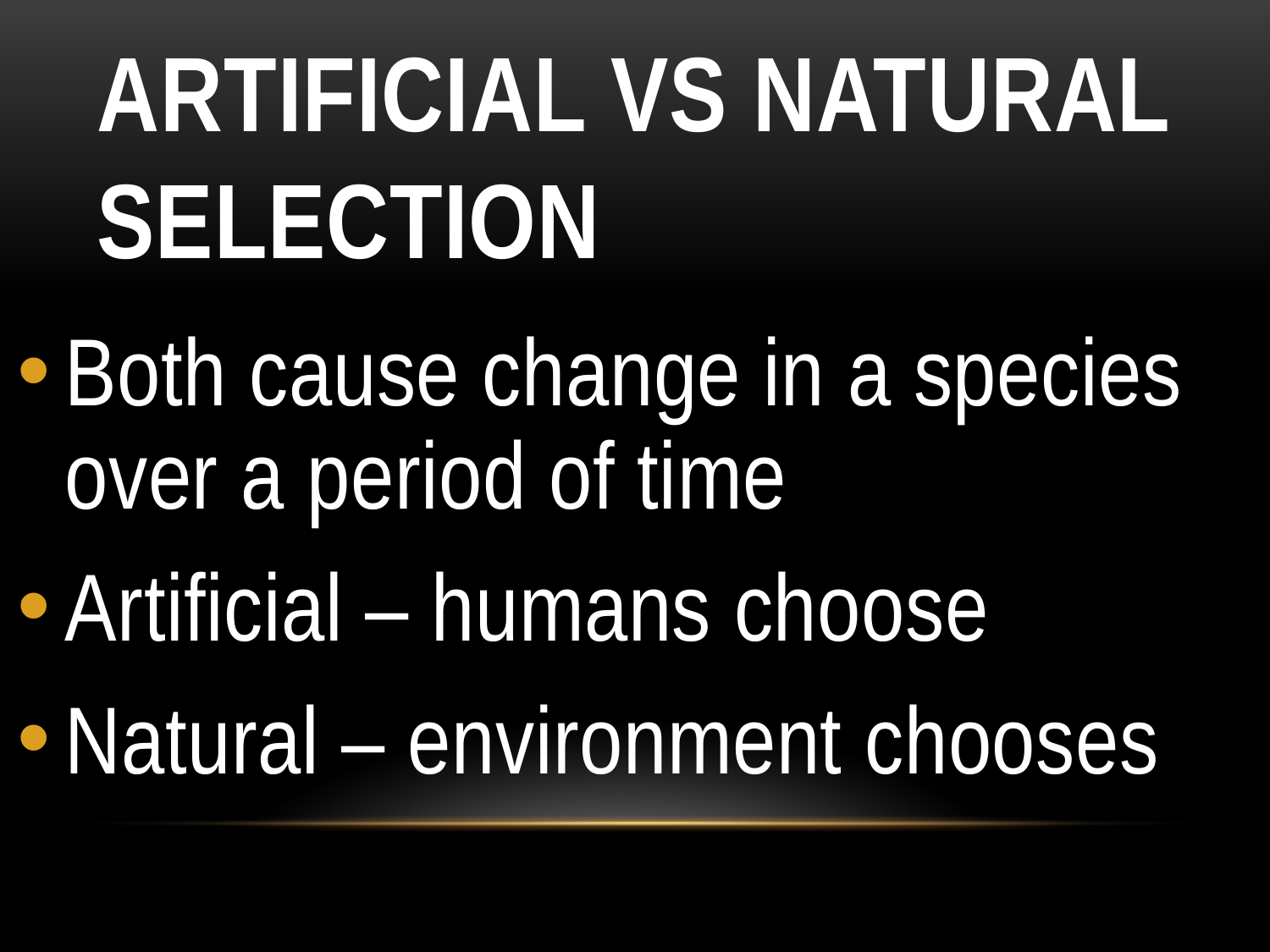

# Artificial vs Natural Selection
Both cause change in a species over a period of time
Artificial – humans choose
Natural – environment chooses